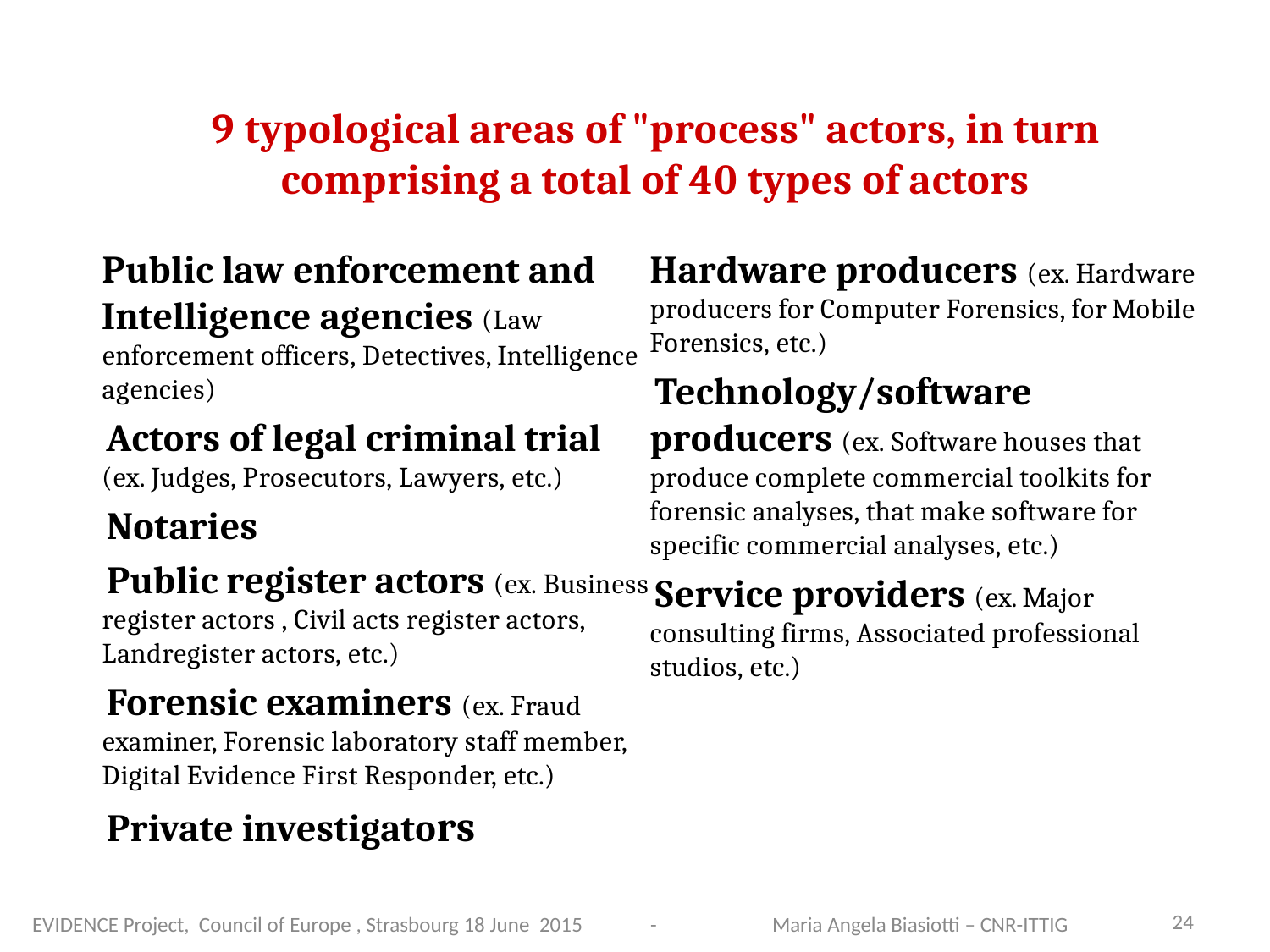

# 9 typological areas of "process" actors, in turn comprising a total of 40 types of actors
Public law enforcement and Intelligence agencies (Law enforcement officers, Detectives, Intelligence agencies)
 Actors of legal criminal trial (ex. Judges, Prosecutors, Lawyers, etc.)
 Notaries
 Public register actors (ex. Business register actors , Civil acts register actors, Landregister actors, etc.)
 Forensic examiners (ex. Fraud examiner, Forensic laboratory staff member, Digital Evidence First Responder, etc.)
 Private investigators
Hardware producers (ex. Hardware producers for Computer Forensics, for Mobile Forensics, etc.)
 Technology/software producers (ex. Software houses that produce complete commercial toolkits for forensic analyses, that make software for specific commercial analyses, etc.)
 Service providers (ex. Major consulting firms, Associated professional studios, etc.)

 EVIDENCE Project,  Council of Europe , Strasbourg 18 June  2015              -
24
 Maria Angela Biasiotti – CNR-ITTIG